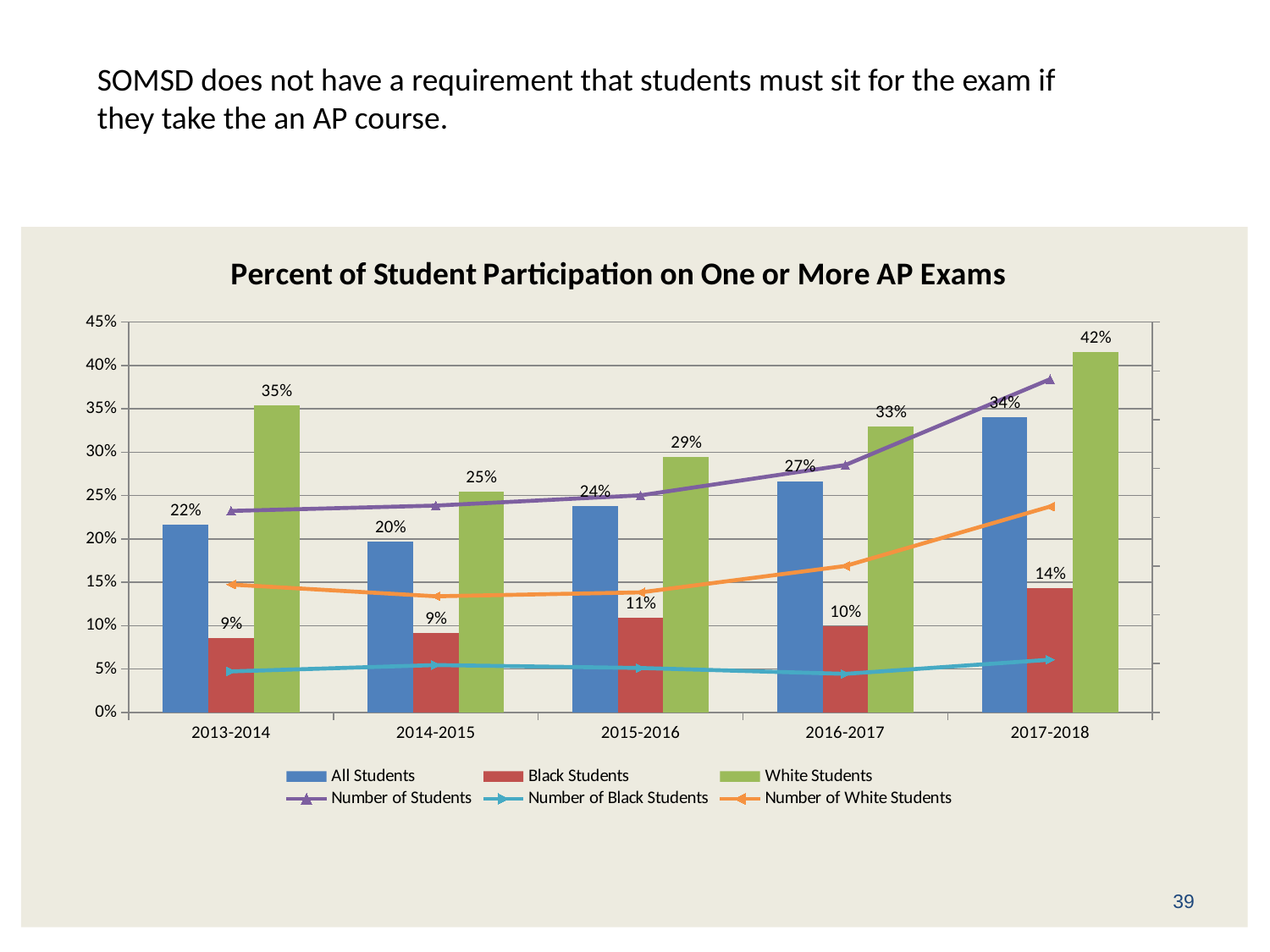

SOMSD does not have a requirement that students must sit for the exam if they take the an AP course.

### Chart: Percent of Student Participation on One or More AP Exams

| Category |  |  |  |  |  |  |
|---|---|---|---|---|---|---|
| 2013-2014 | 0.2162303664921466 | 0.08615384615384615 | 0.3535762483130904 | 413.0 | 84.0 | 262.0 |
| 2014-2015 | 0.1968430826369545 | 0.09159584513692162 | 0.2545454545454545 | 424.0 | 97.0 | 238.0 |
| 2015-2016 | 0.23784072688401925 | 0.1089820359281437 | 0.2946107784431138 | 445.0 | 91.0 | 246.0 |
| 2016-2017 | 0.2667017359284587 | 0.09974747474747475 | 0.32967032967032966 | 507.0 | 79.0 | 300.0 |
| 2017-2018 | 0.3401394422310757 | 0.14285714285714285 | 0.4153543307086614 | 683.0 | 108.0 | 422.0 |
39